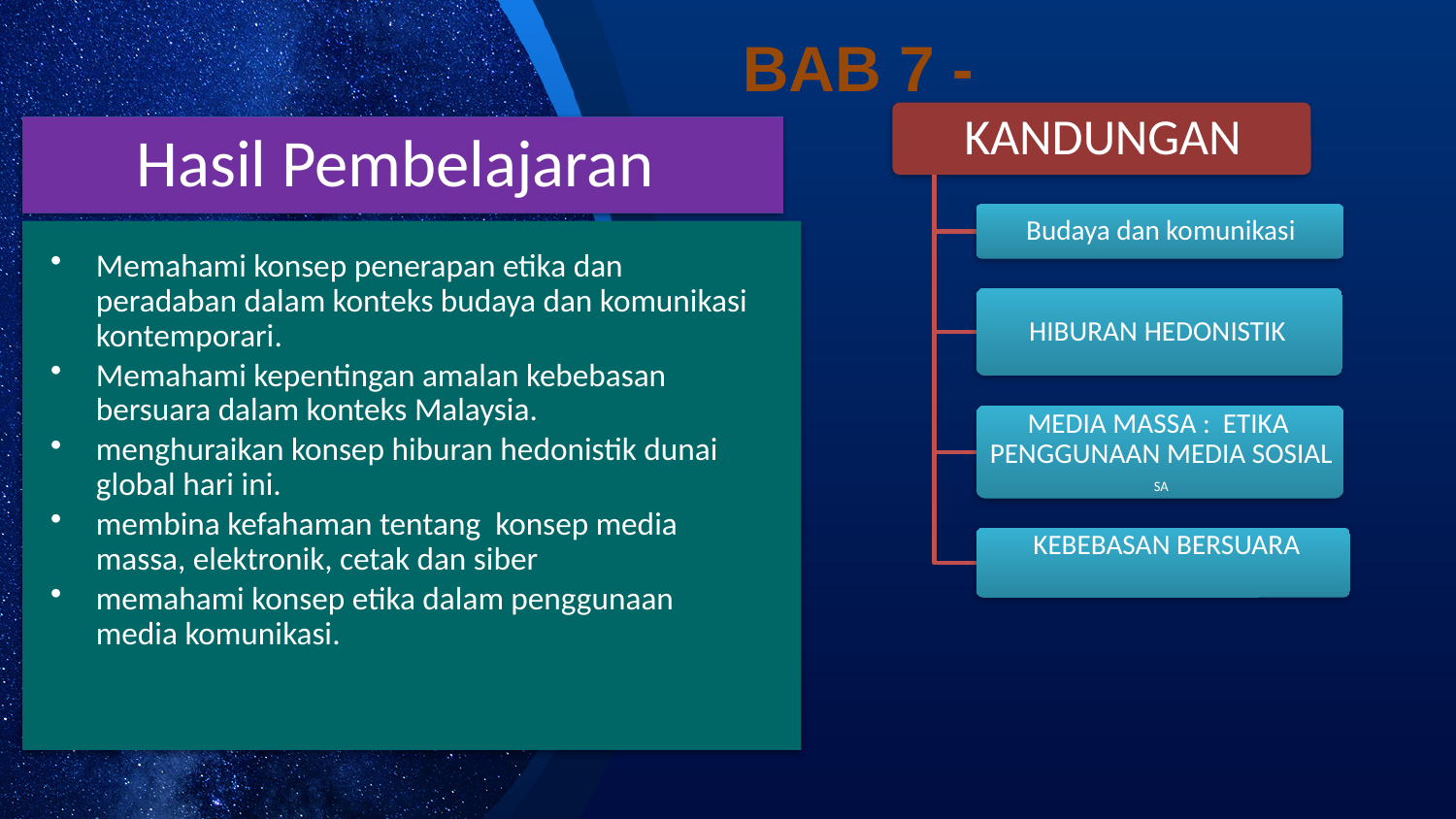

BAB 7 -
KANDUNGAN
Budaya dan komunikasi
HIBURAN HEDONISTIK
MEDIA MASSA :  ETIKA  PENGGUNAAN MEDIA SOSIAL
SA
 KEBEBASAN BERSUARA

Hasil Pembelajaran

Memahami konsep penerapan etika dan peradaban dalam konteks budaya dan komunikasi kontemporari.
Memahami kepentingan amalan kebebasan bersuara dalam konteks Malaysia.
menghuraikan konsep hiburan hedonistik dunai global hari ini.
membina kefahaman tentang  konsep media massa, elektronik, cetak dan siber
memahami konsep etika dalam penggunaan media komunikasi.